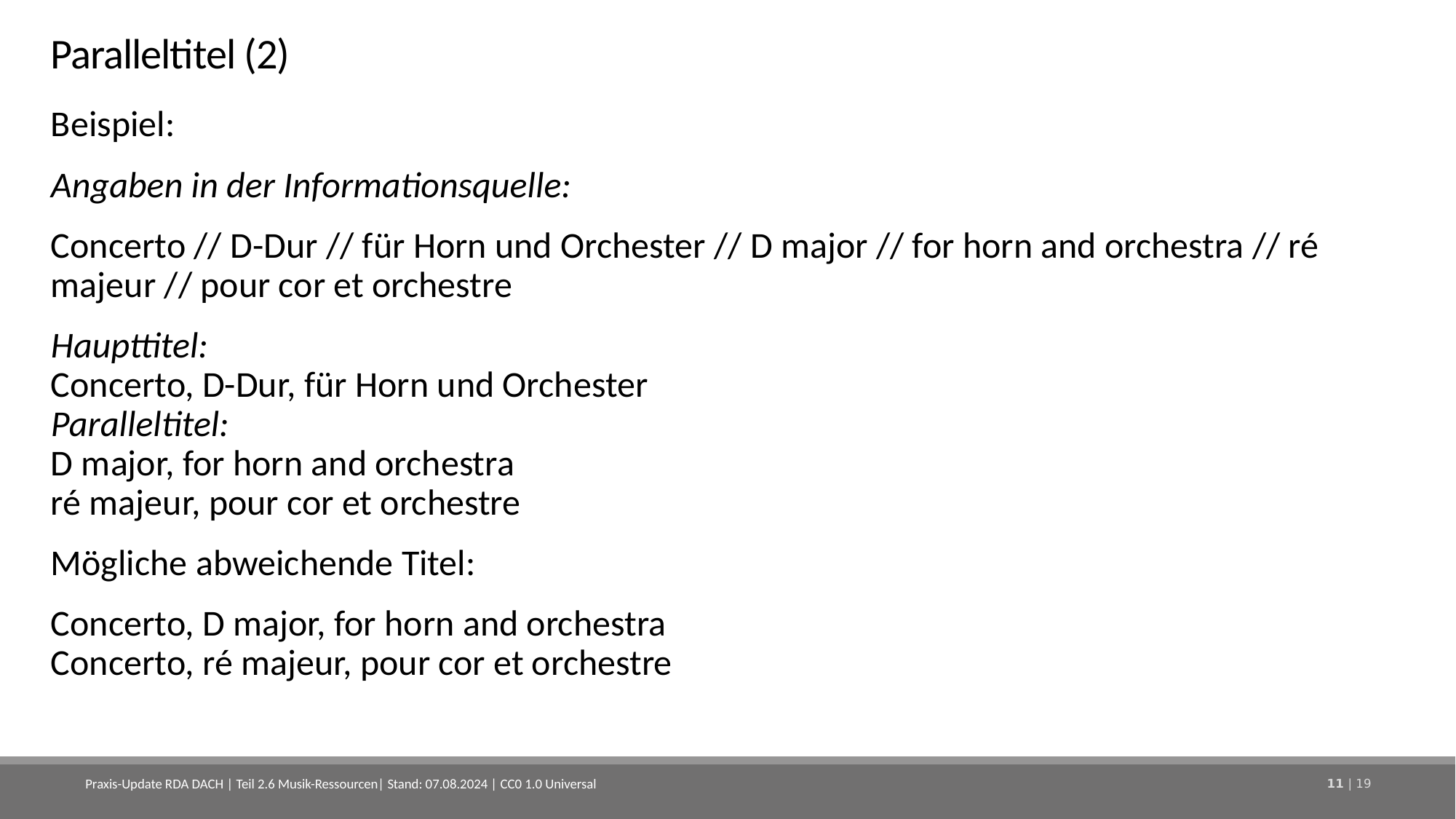

# Paralleltitel (2)
Beispiel:
Angaben in der Informationsquelle:
Concerto // D-Dur // für Horn und Orchester // D major // for horn and orchestra // ré majeur // pour cor et orchestre
Haupttitel:
Concerto, D-Dur, für Horn und Orchester
Paralleltitel:
D major, for horn and orchestra
ré majeur, pour cor et orchestre
Mögliche abweichende Titel:
Concerto, D major, for horn and orchestra
Concerto, ré majeur, pour cor et orchestre
Praxis-Update RDA DACH | Teil 2.6 Musik-Ressourcen| Stand: 07.08.2024 | CC0 1.0 Universal
11 | 19